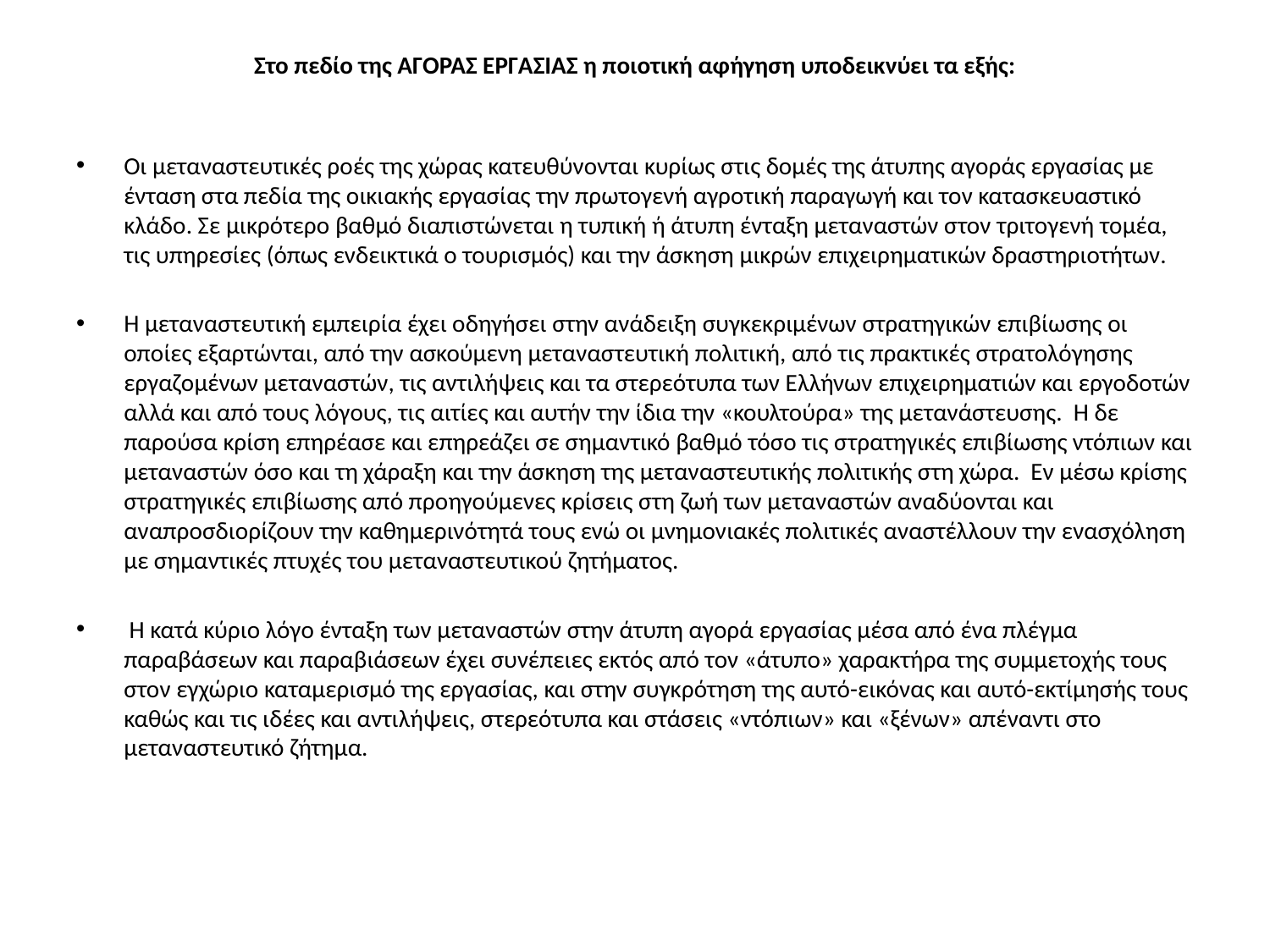

# Στο πεδίο της ΑΓΟΡΑΣ ΕΡΓΑΣΙΑΣ η ποιοτική αφήγηση υποδεικνύει τα εξής:

Οι μεταναστευτικές ροές της χώρας κατευθύνονται κυρίως στις δομές της άτυπης αγοράς εργασίας με ένταση στα πεδία της οικιακής εργασίας την πρωτογενή αγροτική παραγωγή και τον κατασκευαστικό κλάδο. Σε μικρότερο βαθμό διαπιστώνεται η τυπική ή άτυπη ένταξη μεταναστών στον τριτογενή τομέα, τις υπηρεσίες (όπως ενδεικτικά ο τουρισμός) και την άσκηση μικρών επιχειρηματικών δραστηριοτήτων.

Η μεταναστευτική εμπειρία έχει οδηγήσει στην ανάδειξη συγκεκριμένων στρατηγικών επιβίωσης οι οποίες εξαρτώνται, από την ασκούμενη μεταναστευτική πολιτική, από τις πρακτικές στρατολόγησης εργαζομένων μεταναστών, τις αντιλήψεις και τα στερεότυπα των Ελλήνων επιχειρηματιών και εργοδοτών αλλά και από τους λόγους, τις αιτίες και αυτήν την ίδια την «κουλτούρα» της μετανάστευσης.  Η δε παρούσα κρίση επηρέασε και επηρεάζει σε σημαντικό βαθμό τόσο τις στρατηγικές επιβίωσης ντόπιων και μεταναστών όσο και τη χάραξη και την άσκηση της μεταναστευτικής πολιτικής στη χώρα.  Εν μέσω κρίσης στρατηγικές επιβίωσης από προηγούμενες κρίσεις στη ζωή των μεταναστών αναδύονται και αναπροσδιορίζουν την καθημερινότητά τους ενώ οι μνημονιακές πολιτικές αναστέλλουν την ενασχόληση με σημαντικές πτυχές του μεταναστευτικού ζητήματος.

 Η κατά κύριο λόγο ένταξη των μεταναστών στην άτυπη αγορά εργασίας μέσα από ένα πλέγμα παραβάσεων και παραβιάσεων έχει συνέπειες εκτός από τον «άτυπο» χαρακτήρα της συμμετοχής τους στον εγχώριο καταμερισμό της εργασίας, και στην συγκρότηση της αυτό-εικόνας και αυτό-εκτίμησής τους καθώς και τις ιδέες και αντιλήψεις, στερεότυπα και στάσεις «ντόπιων» και «ξένων» απέναντι στο μεταναστευτικό ζήτημα.